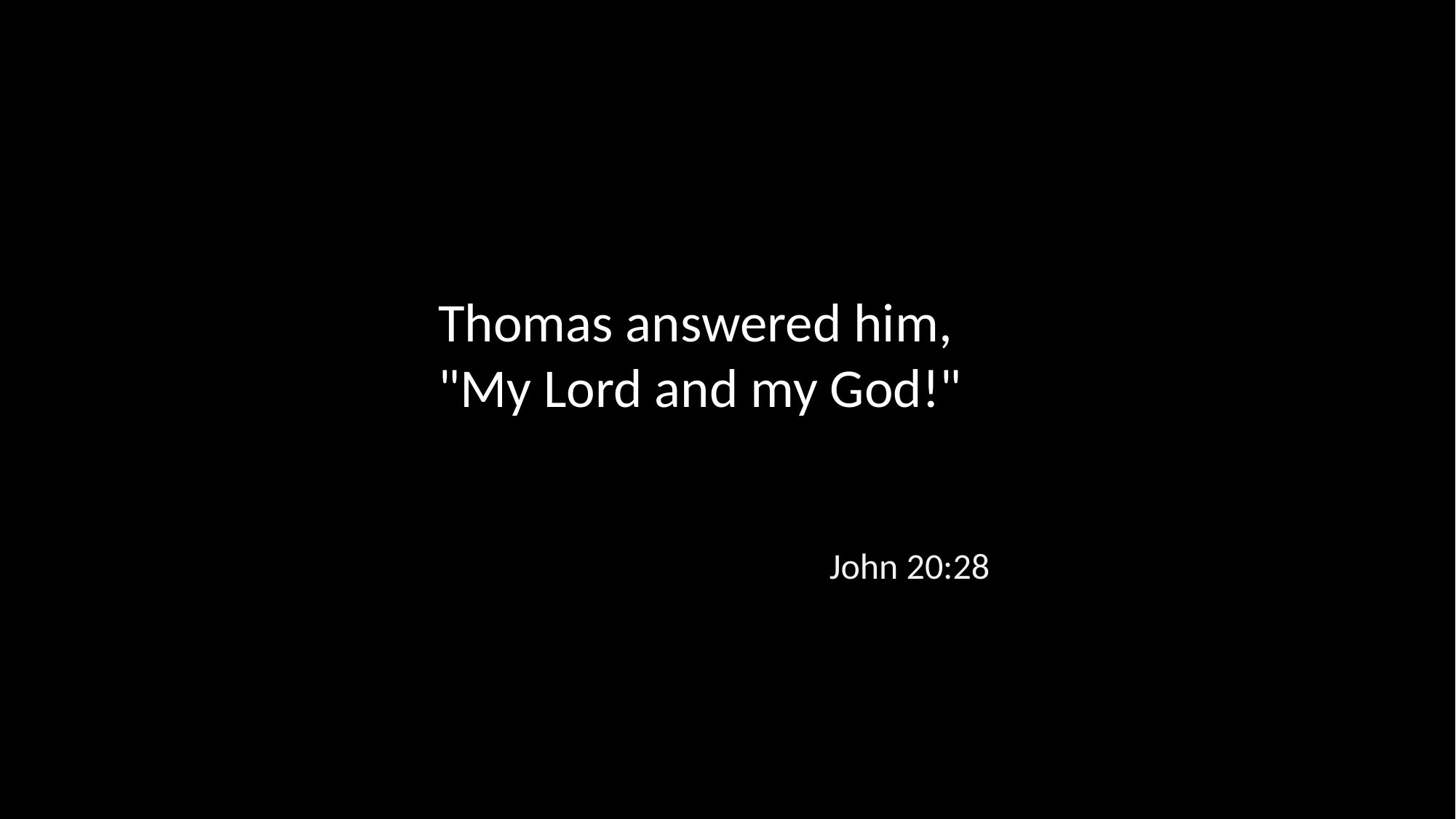

Thomas answered him,
"My Lord and my God!"

John 20:28